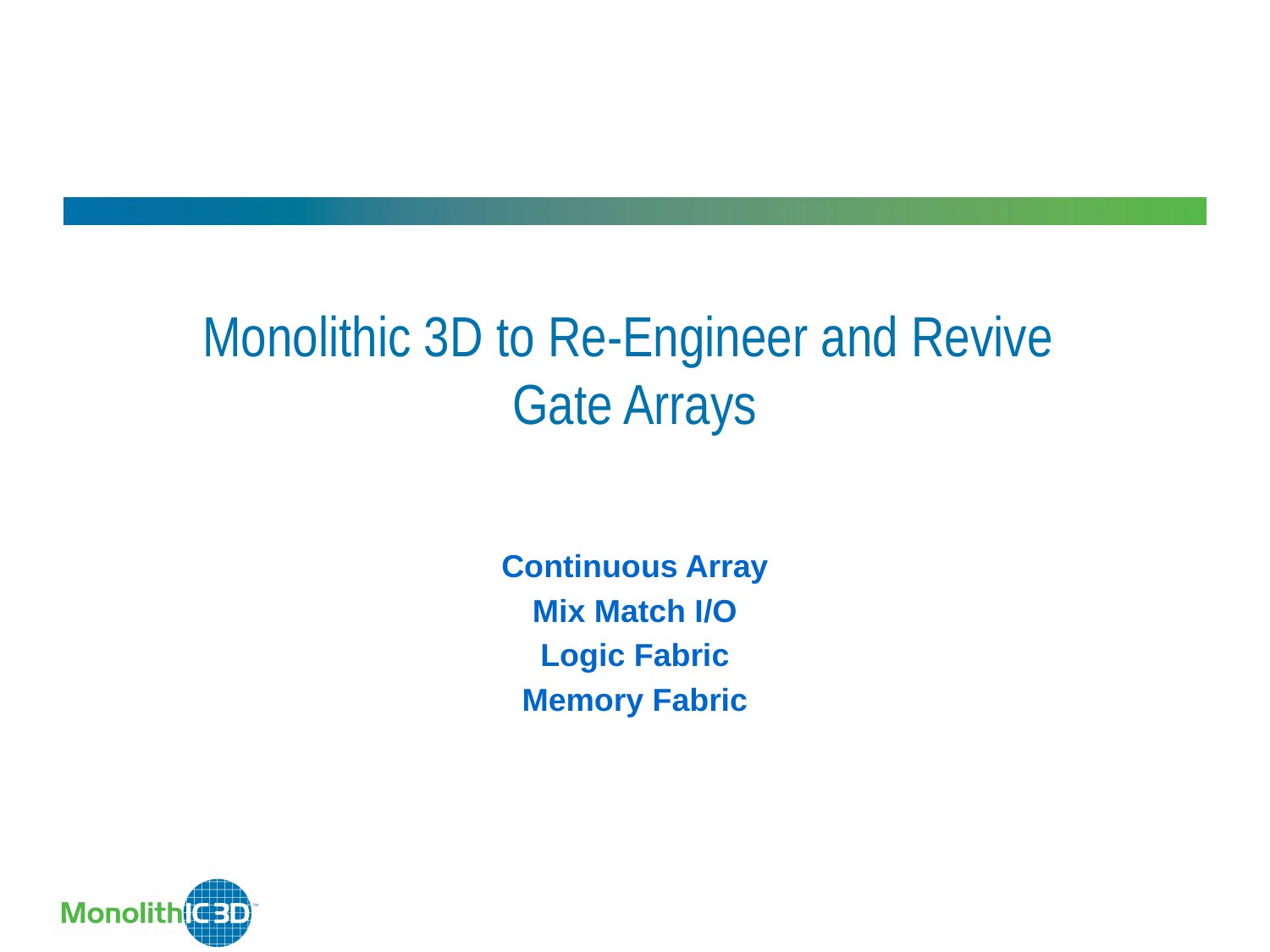

# Monolithic 3D to Re-Engineer and Revive Gate Arrays
Continuous Array
Mix Match I/O
Logic Fabric
Memory Fabric